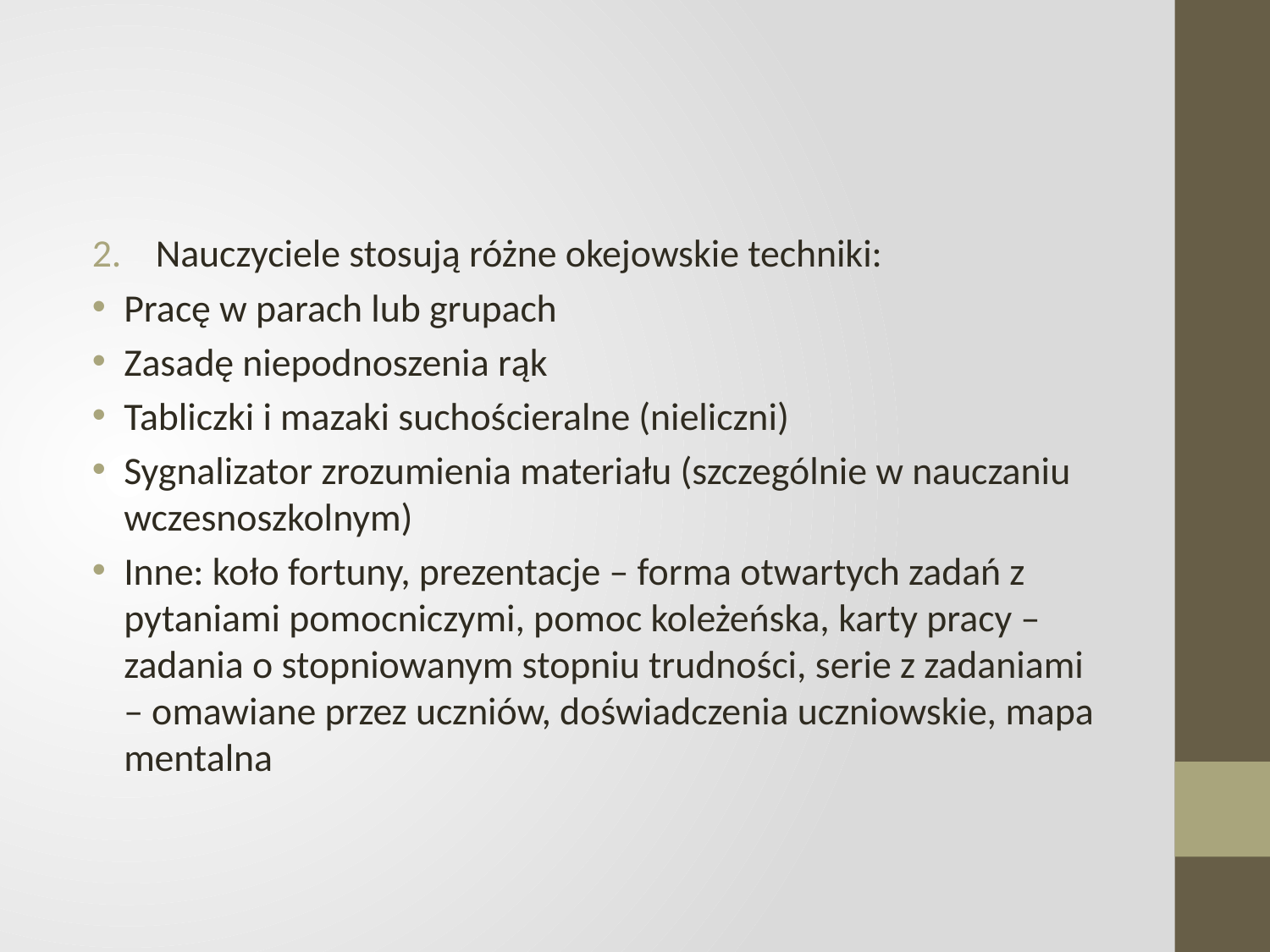

#
Nauczyciele stosują różne okejowskie techniki:
Pracę w parach lub grupach
Zasadę niepodnoszenia rąk
Tabliczki i mazaki suchościeralne (nieliczni)
Sygnalizator zrozumienia materiału (szczególnie w nauczaniu wczesnoszkolnym)
Inne: koło fortuny, prezentacje – forma otwartych zadań z pytaniami pomocniczymi, pomoc koleżeńska, karty pracy – zadania o stopniowanym stopniu trudności, serie z zadaniami – omawiane przez uczniów, doświadczenia uczniowskie, mapa mentalna